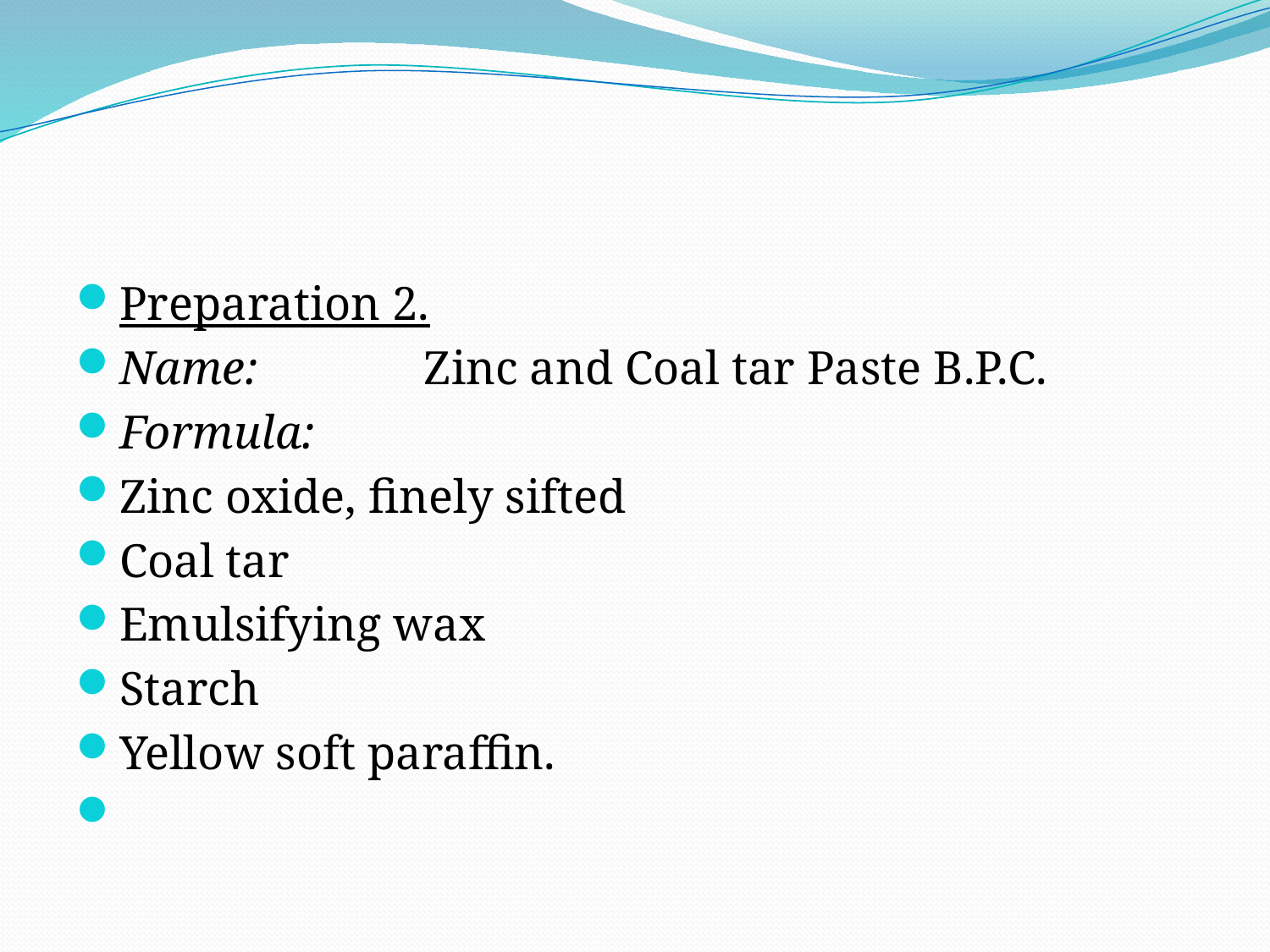

#
Preparation 2.
Name:              Zinc and Coal tar Paste B.P.C.
Formula:
Zinc oxide, finely sifted
Coal tar
Emulsifying wax
Starch
Yellow soft paraffin.